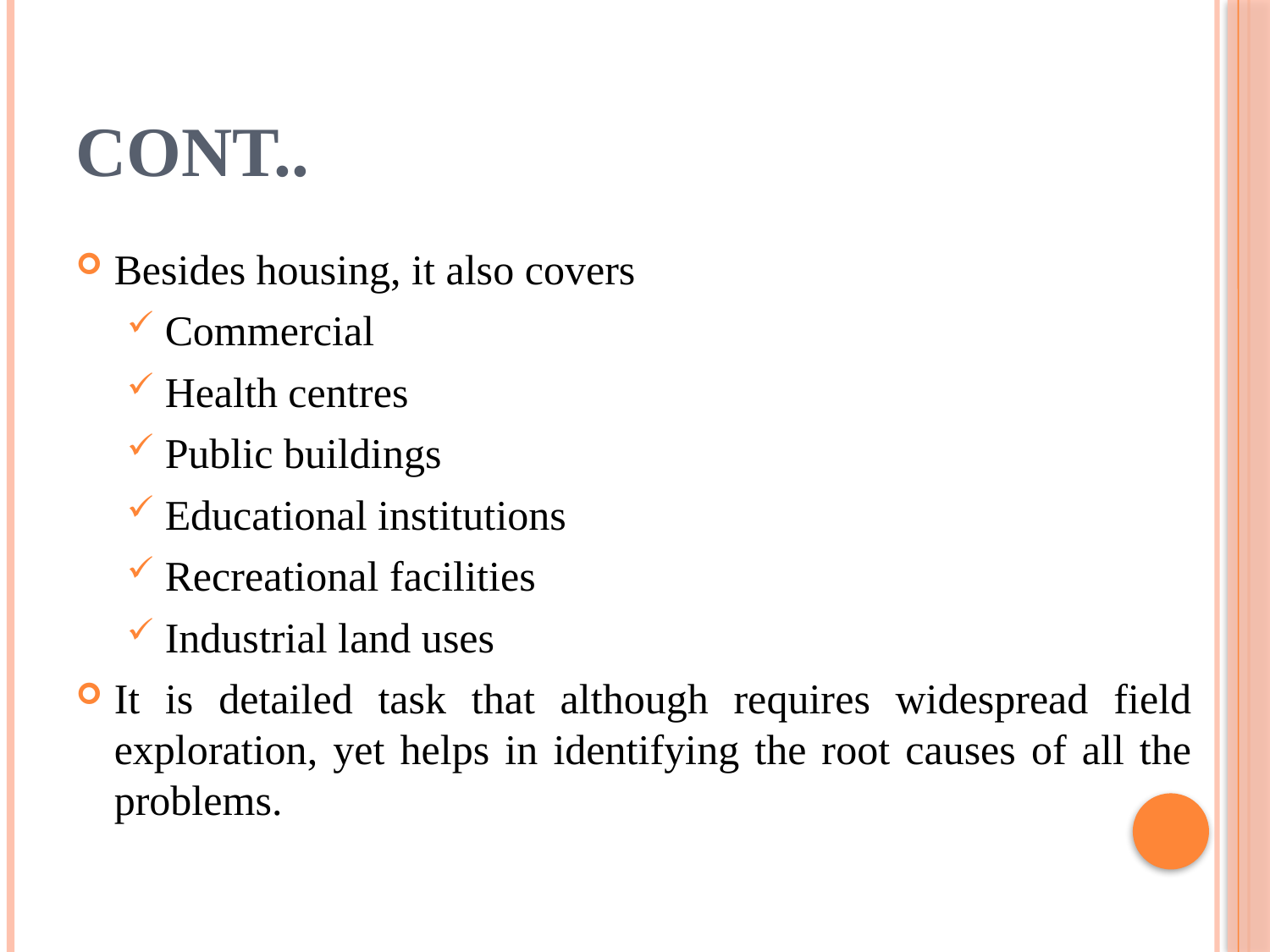

# Cont..
Besides housing, it also covers
Commercial
Health centres
Public buildings
Educational institutions
Recreational facilities
Industrial land uses
It is detailed task that although requires widespread field exploration, yet helps in identifying the root causes of all the problems.